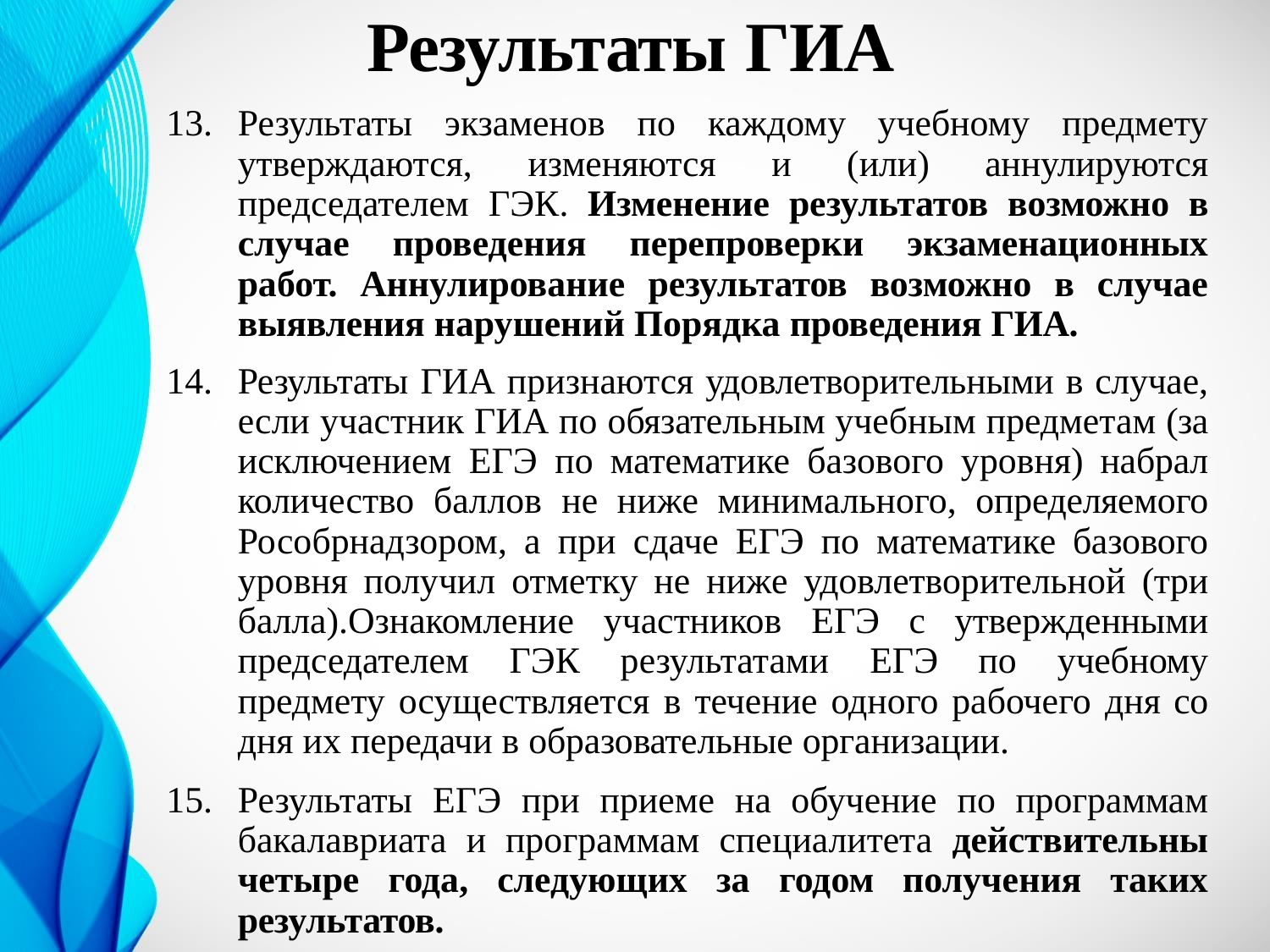

# Результаты ГИА
Результаты  экзаменов  по  каждому  учебному  предмету утверждаются,   изменяются   и   (или)   аннулируются председателем ГЭК. Изменение результатов возможно в случае   проведения   перепроверки   экзаменационных работ.  Аннулирование  результатов  возможно  в  случае выявления нарушений Порядка проведения ГИА.
Результаты ГИА признаются удовлетворительными в случае, если участник ГИА по обязательным учебным предметам (за исключением ЕГЭ по математике базового уровня) набрал количество баллов не ниже минимального, определяемого Рособрнадзором, а при сдаче ЕГЭ по математике базового уровня получил отметку не ниже удовлетворительной (три балла).Ознакомление  участников  ЕГЭ  с  утвержденными председателем   ГЭК   результатами   ЕГЭ   по   учебному предмету осуществляется в течение одного рабочего дня со дня их передачи в образовательные организации.
Результаты ЕГЭ при приеме на обучение по программам бакалавриата и программам специалитета действительны четыре  года,  следующих  за  годом  получения  таких результатов.